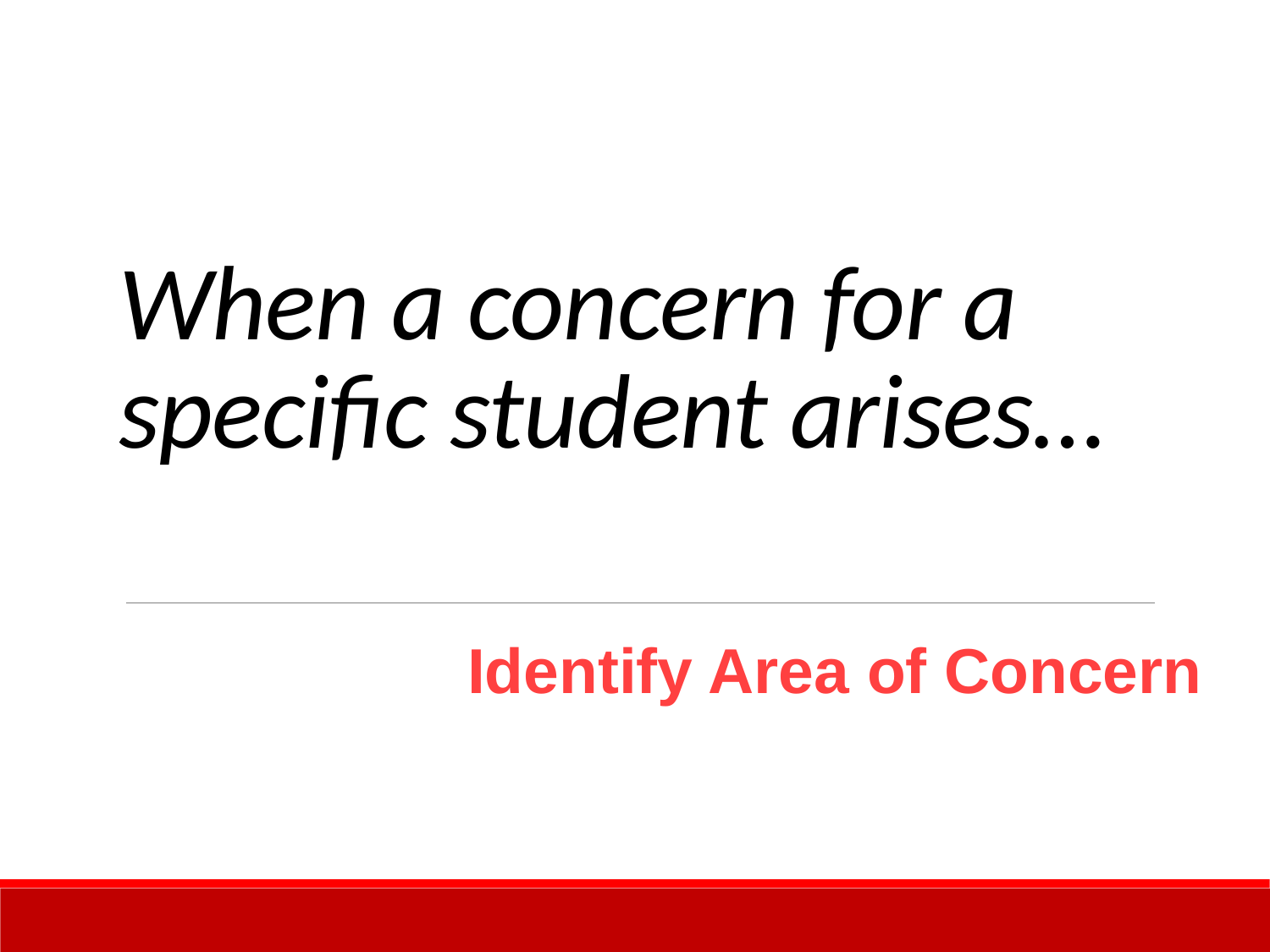

# When a concern for a specific student arises…
Identify Area of Concern